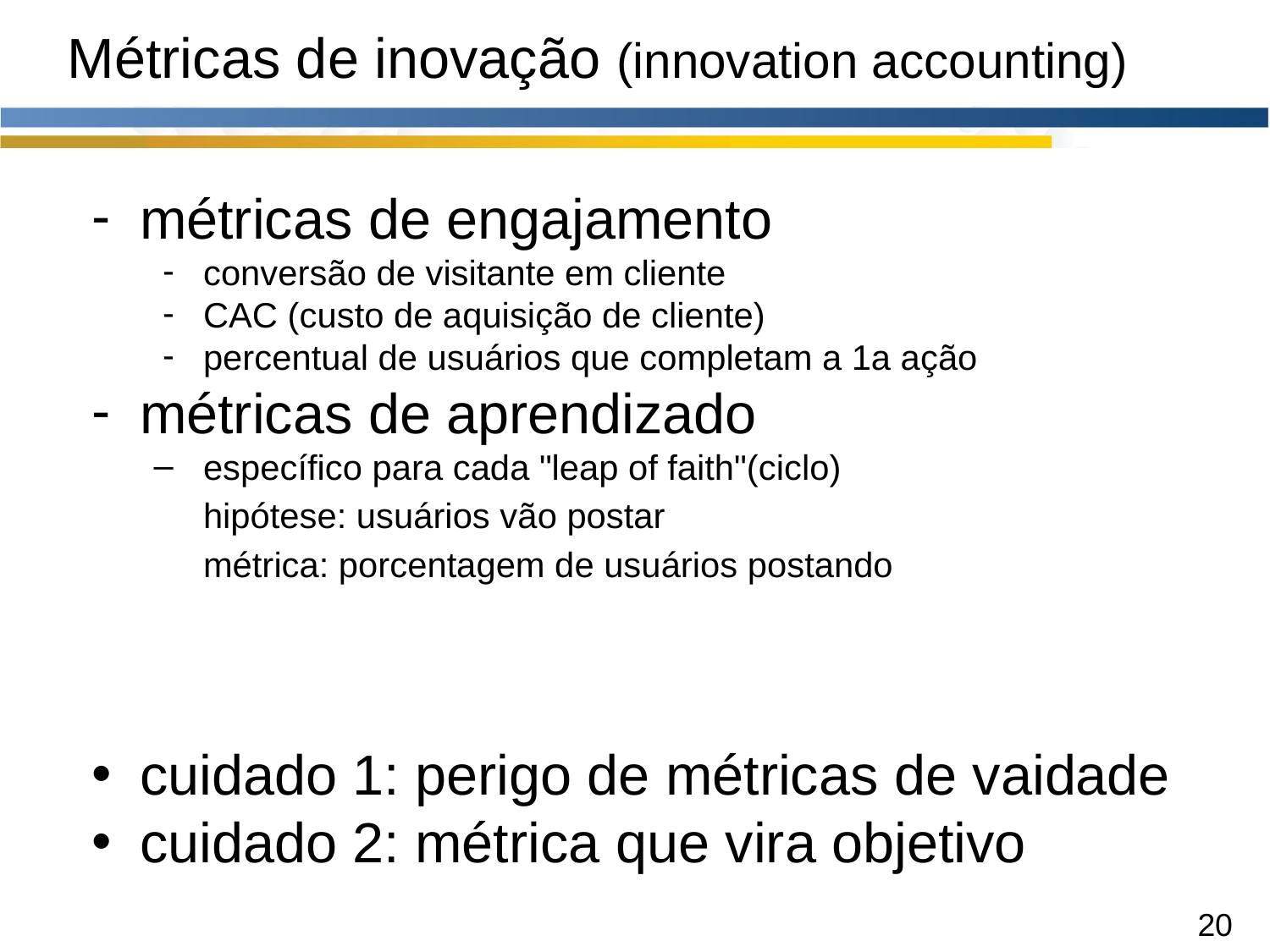

# Métricas de inovação (innovation accounting)
métricas de engajamento
conversão de visitante em cliente
CAC (custo de aquisição de cliente)
percentual de usuários que completam a 1a ação
métricas de aprendizado
específico para cada "leap of faith"(ciclo)
hipótese: usuários vão postar
métrica: porcentagem de usuários postando

cuidado 1: perigo de métricas de vaidade
cuidado 2: métrica que vira objetivo